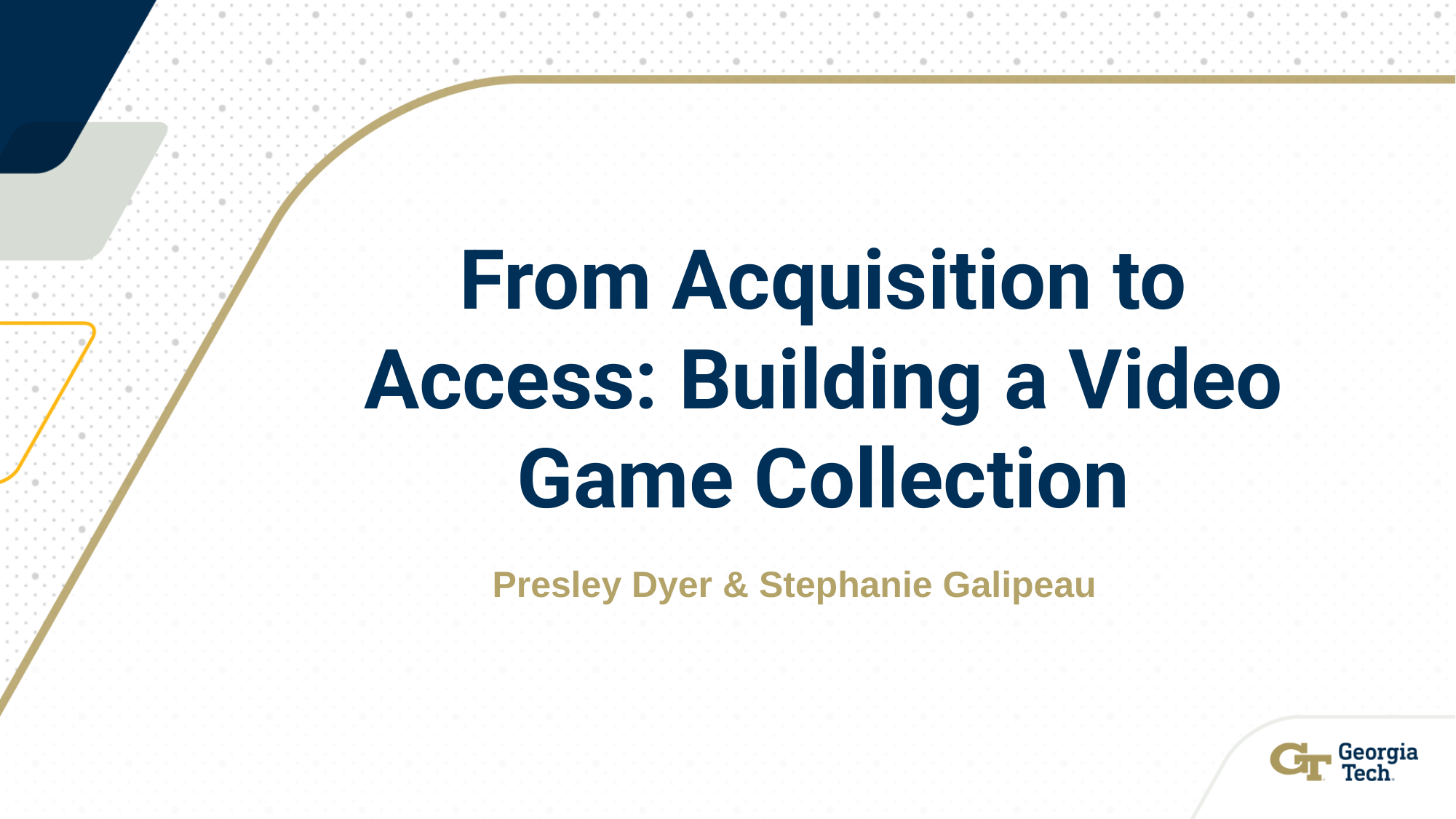

# From Acquisition to Access: Building a Video Game Collection
Presley Dyer & Stephanie Galipeau